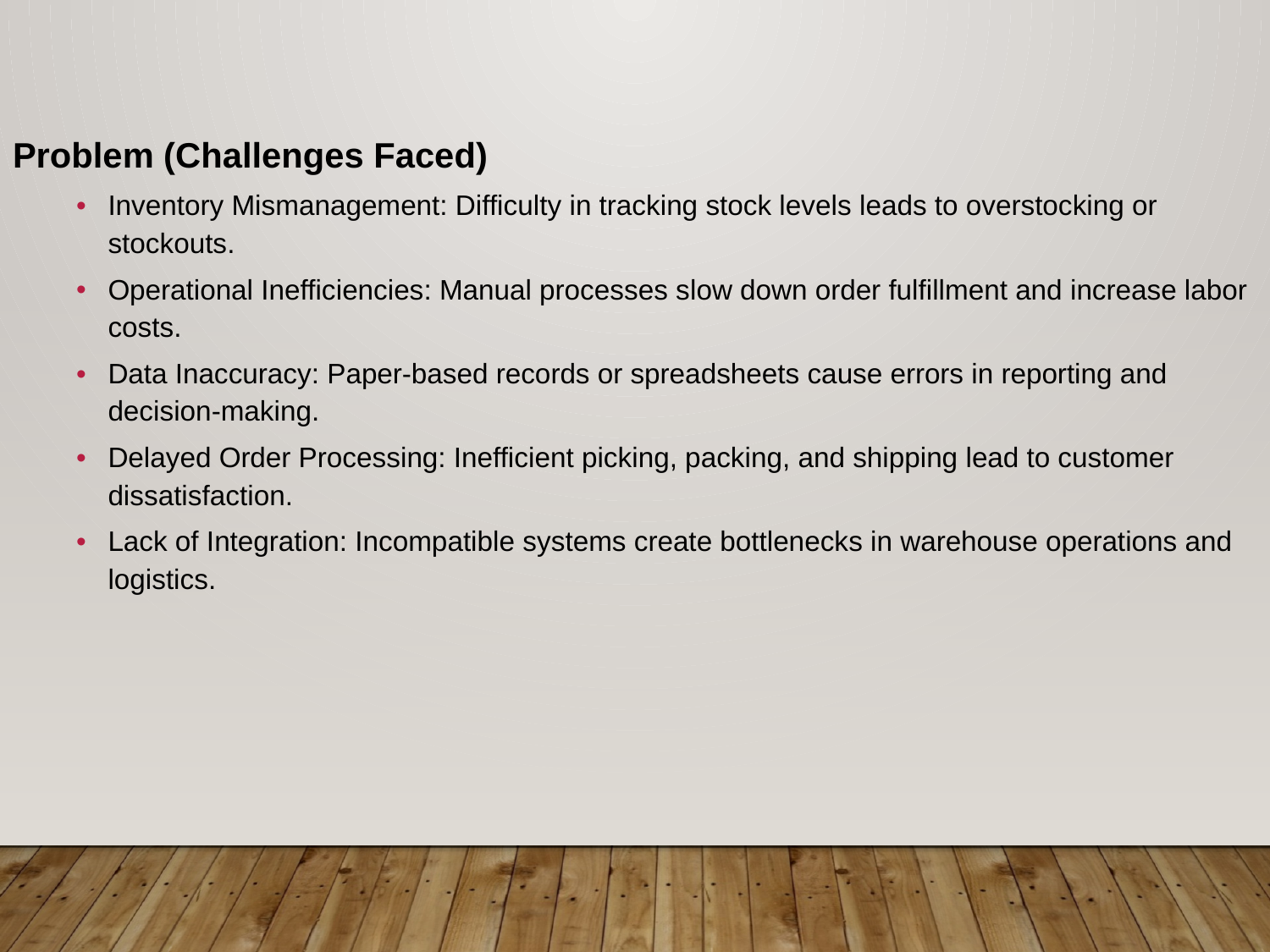

Problem (Challenges Faced)
Inventory Mismanagement: Difficulty in tracking stock levels leads to overstocking or stockouts.
Operational Inefficiencies: Manual processes slow down order fulfillment and increase labor costs.
Data Inaccuracy: Paper-based records or spreadsheets cause errors in reporting and decision-making.
Delayed Order Processing: Inefficient picking, packing, and shipping lead to customer dissatisfaction.
Lack of Integration: Incompatible systems create bottlenecks in warehouse operations and logistics.